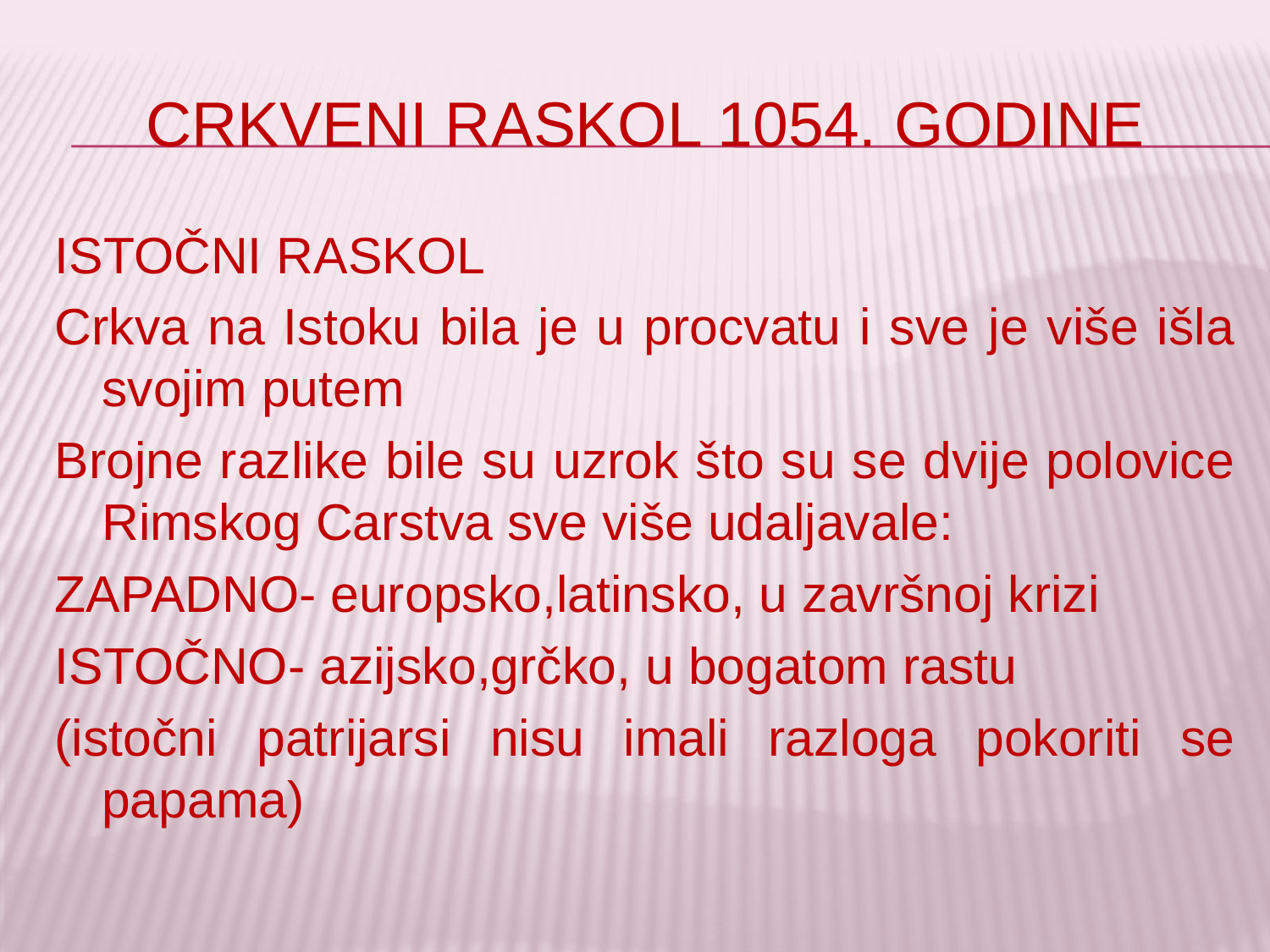

# Crkveni raskol 1054. godine
ISTOČNI RASKOL
Crkva na Istoku bila je u procvatu i sve je više išla svojim putem
Brojne razlike bile su uzrok što su se dvije polovice Rimskog Carstva sve više udaljavale:
ZAPADNO- europsko,latinsko, u završnoj krizi
ISTOČNO- azijsko,grčko, u bogatom rastu
(istočni patrijarsi nisu imali razloga pokoriti se papama)